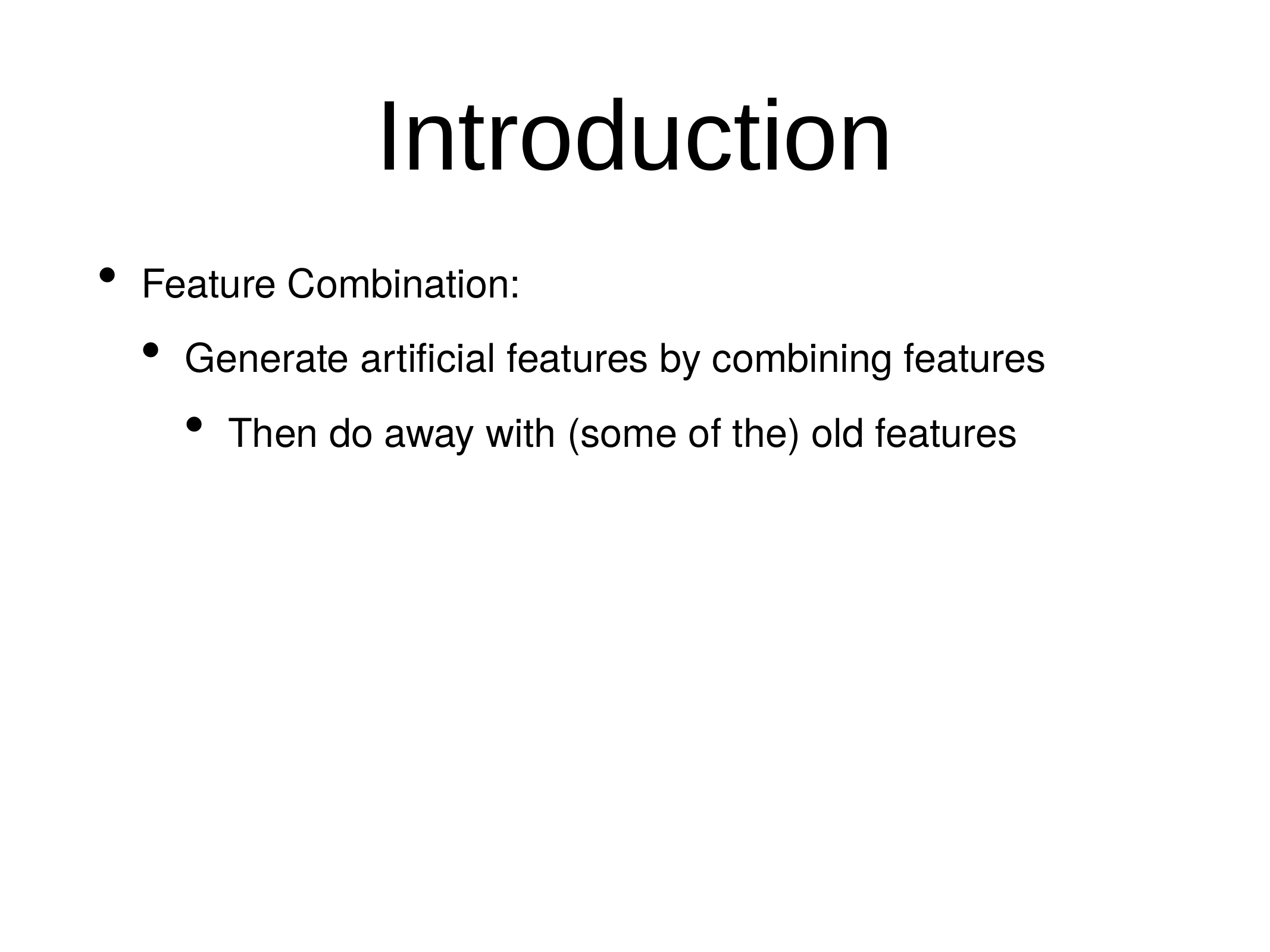

# Introduction
Feature Combination:
Generate artificial features by combining features
Then do away with (some of the) old features